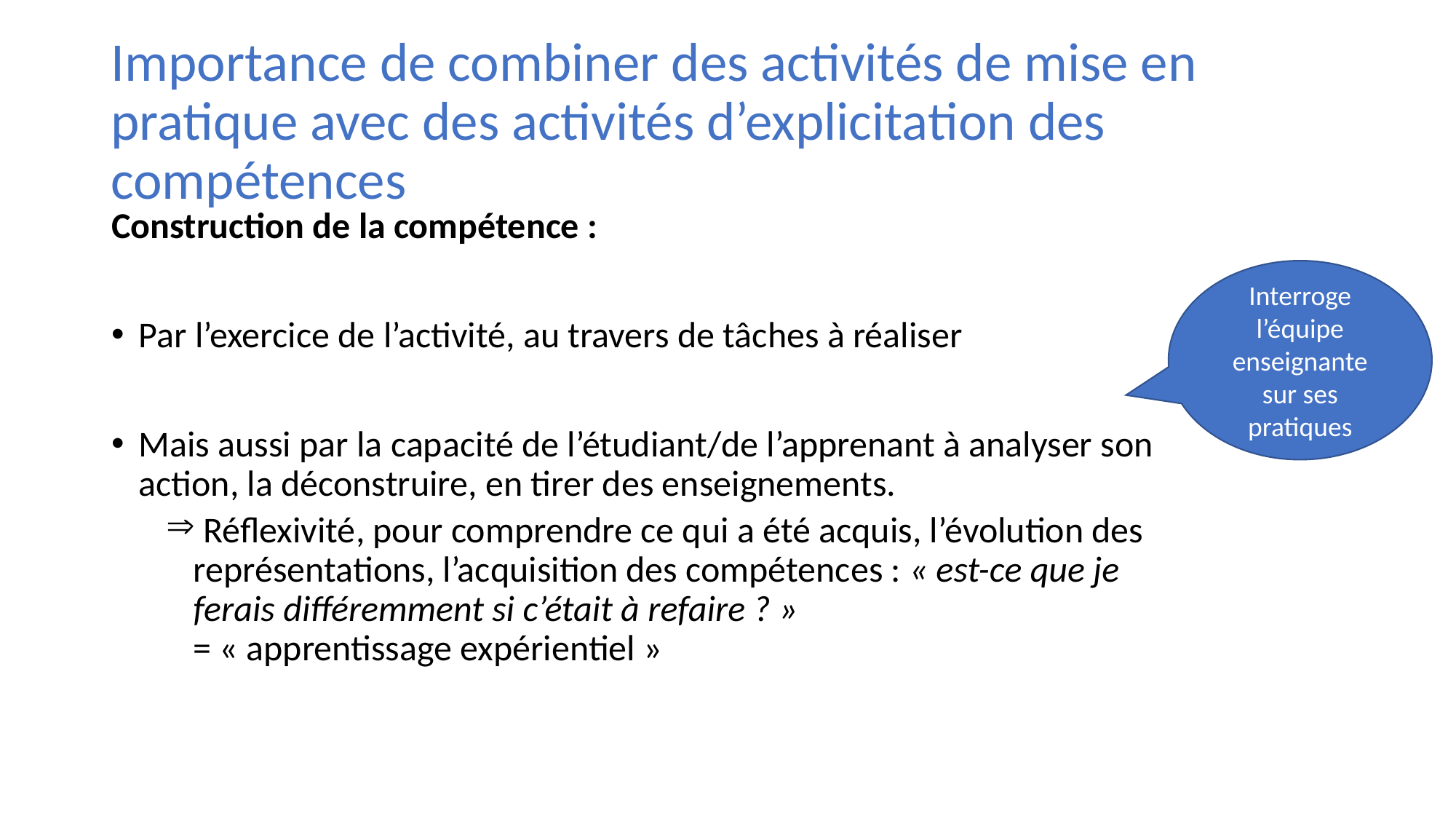

# Importance de combiner des activités de mise en pratique avec des activités d’explicitation des compétences
Construction de la compétence :

Par l’exercice de l’activité, au travers de tâches à réaliser

Mais aussi par la capacité de l’étudiant/de l’apprenant à analyser son action, la déconstruire, en tirer des enseignements.
 Réflexivité, pour comprendre ce qui a été acquis, l’évolution des représentations, l’acquisition des compétences : « est-ce que je ferais différemment si c’était à refaire ? »
= « apprentissage expérientiel »

Interroge l’équipe enseignante sur ses pratiques